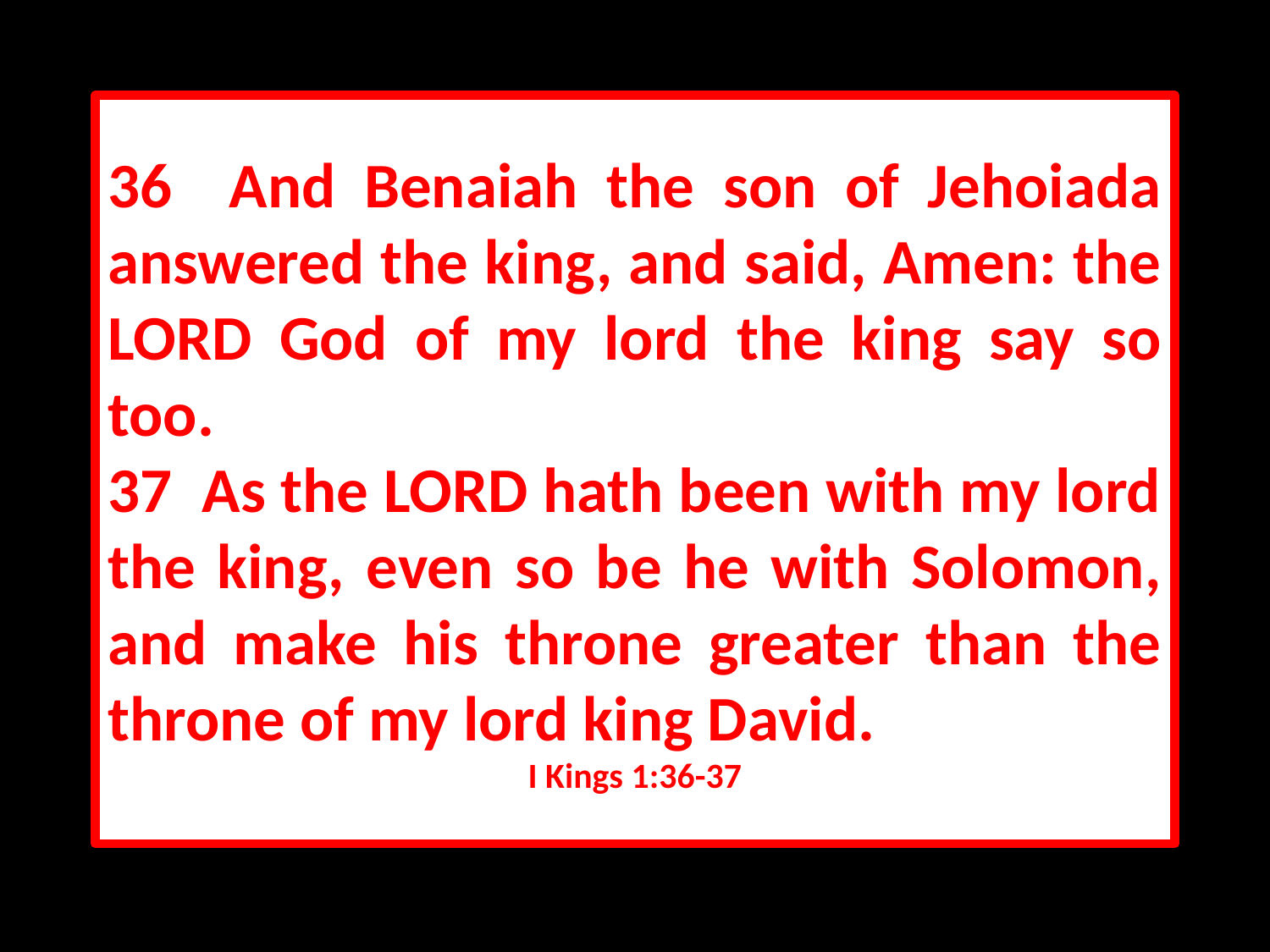

36  And Benaiah the son of Jehoiada answered the king, and said, Amen: the LORD God of my lord the king say so too.
37  As the LORD hath been with my lord the king, even so be he with Solomon, and make his throne greater than the throne of my lord king David.
I Kings 1:36-37